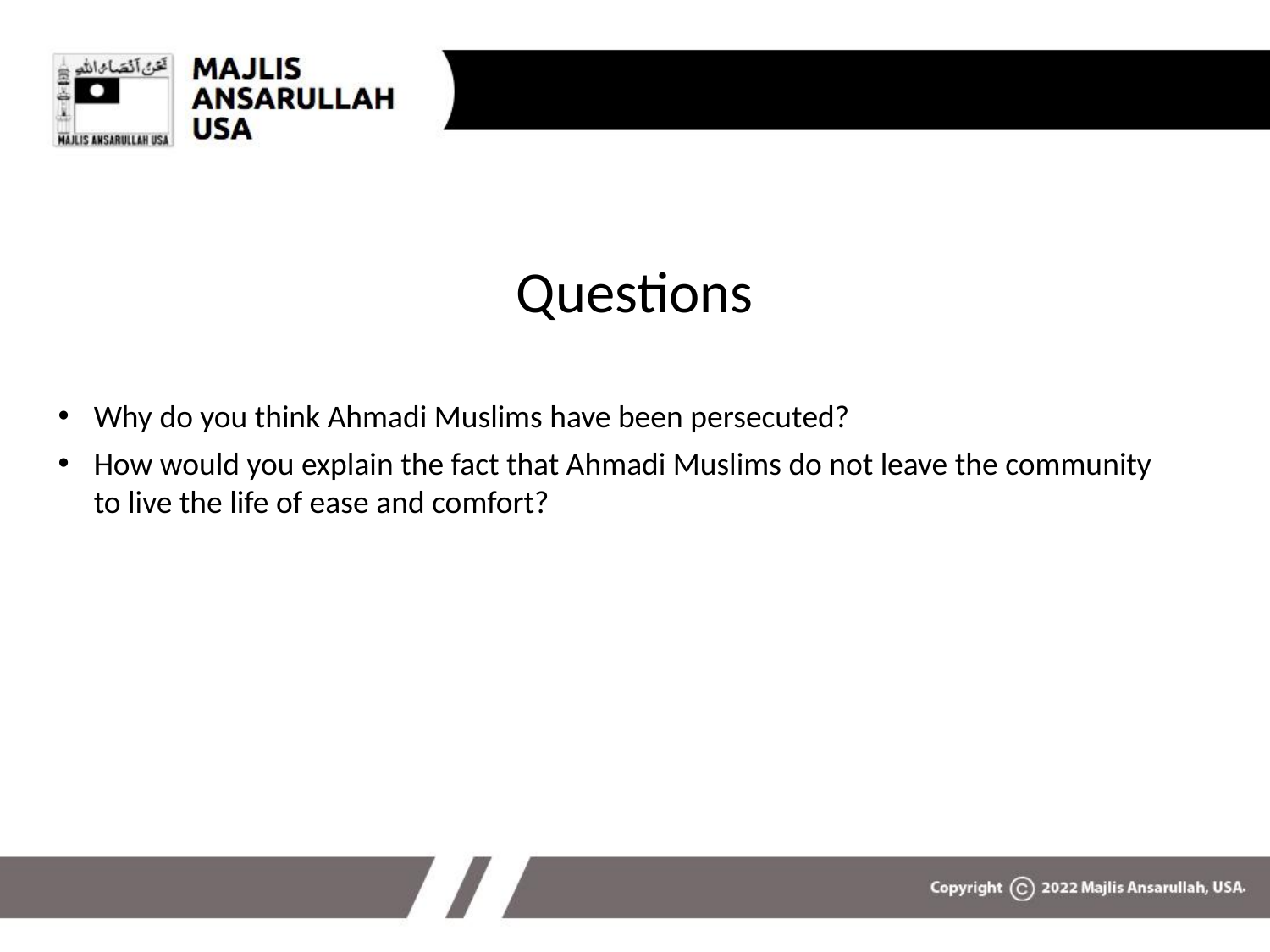

# Questions
Why do you think Ahmadi Muslims have been persecuted?
How would you explain the fact that Ahmadi Muslims do not leave the community to live the life of ease and comfort?